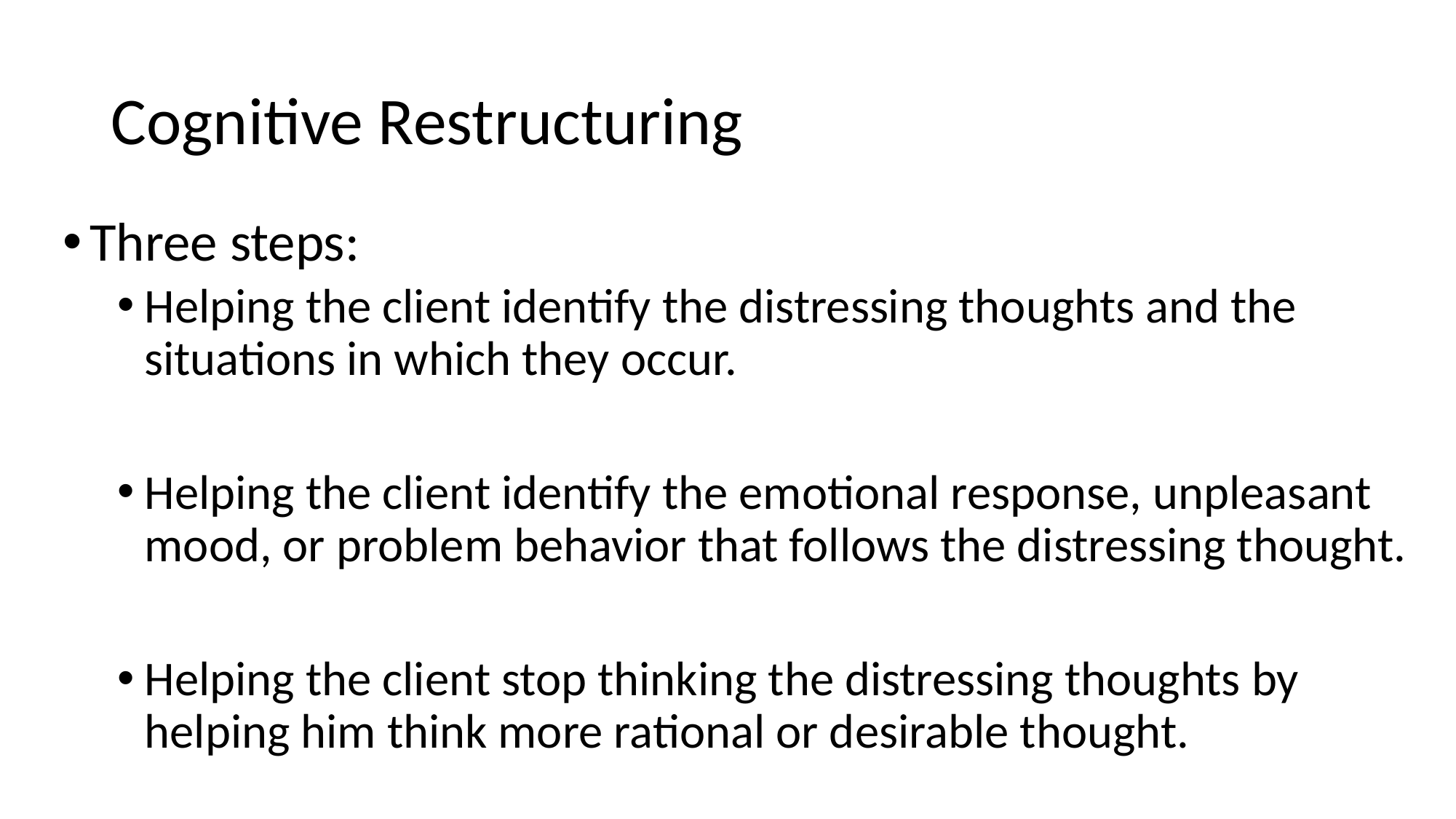

# Cognitive Restructuring
Three steps:
Helping the client identify the distressing thoughts and the situations in which they occur.

Helping the client identify the emotional response, unpleasant mood, or problem behavior that follows the distressing thought.

Helping the client stop thinking the distressing thoughts by helping him think more rational or desirable thought.